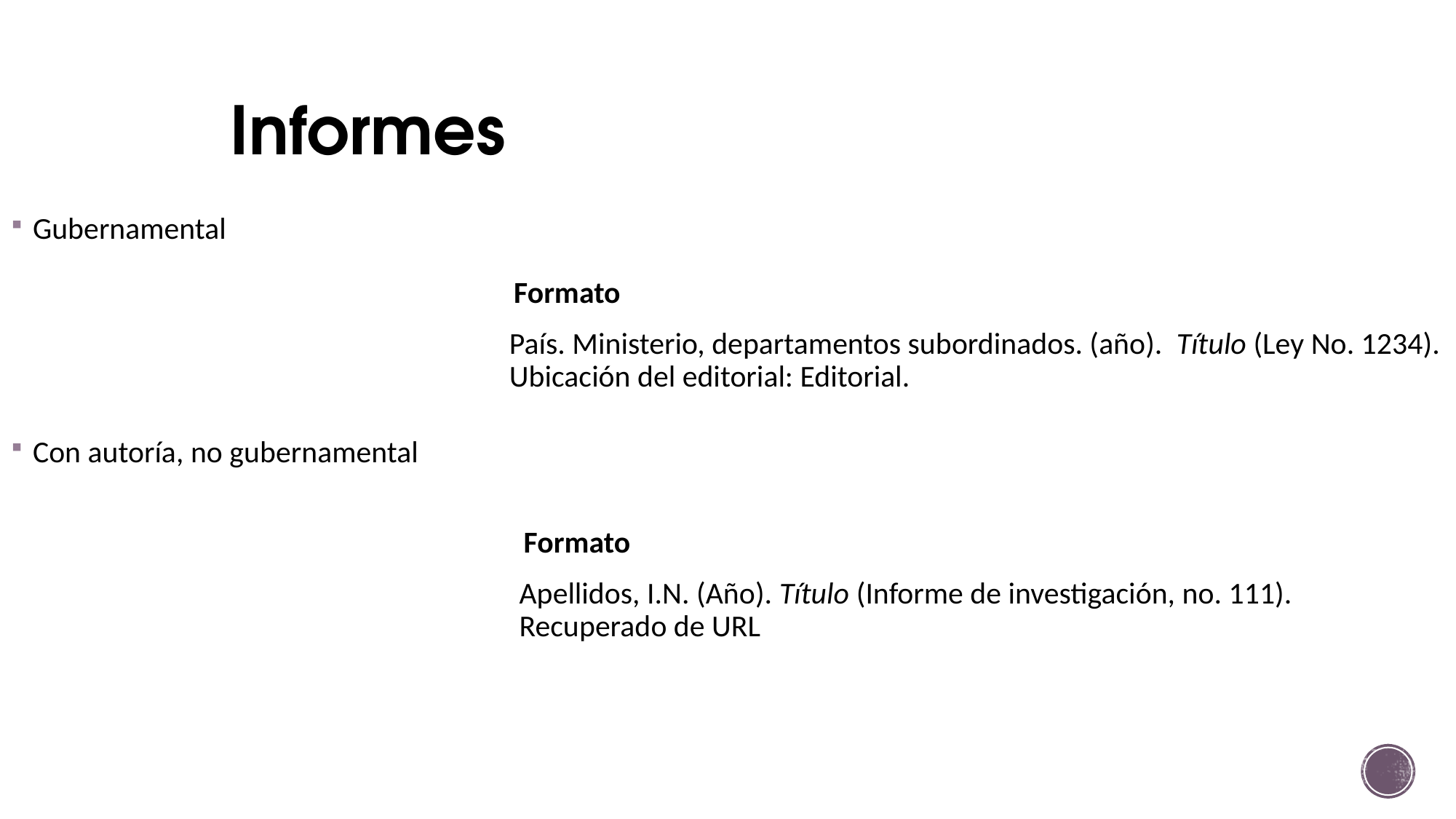

Informes
Gubernamental
Formato
País. Ministerio, departamentos subordinados. (año).  Título (Ley No. 1234). Ubicación del editorial: Editorial.

Con autoría, no gubernamental
Formato
Apellidos, I.N. (Año). Título (Informe de investigación, no. 111). Recuperado de URL